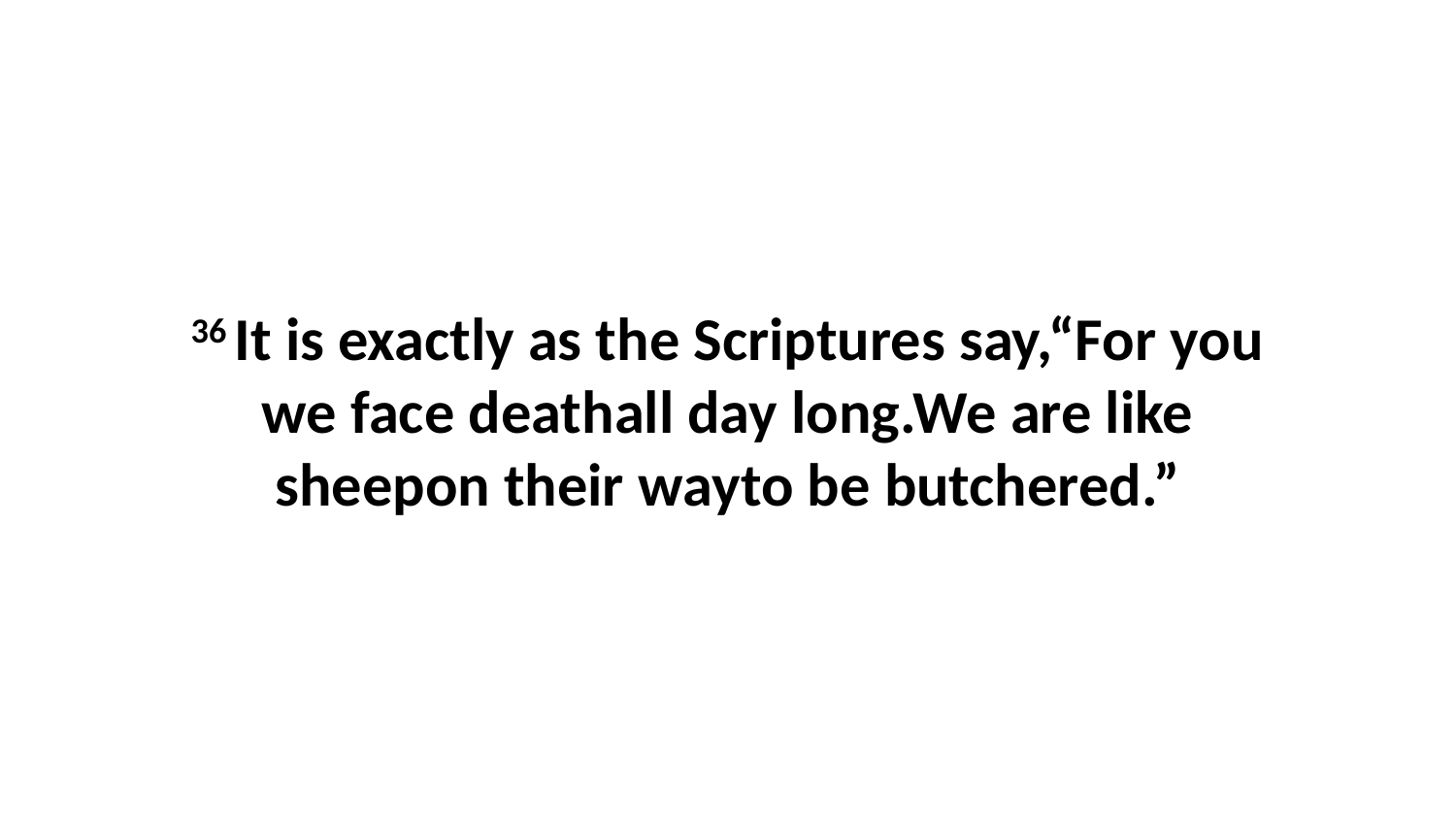

36 It is exactly as the Scriptures say,“For you we face deathall day long.We are like sheepon their wayto be butchered.”